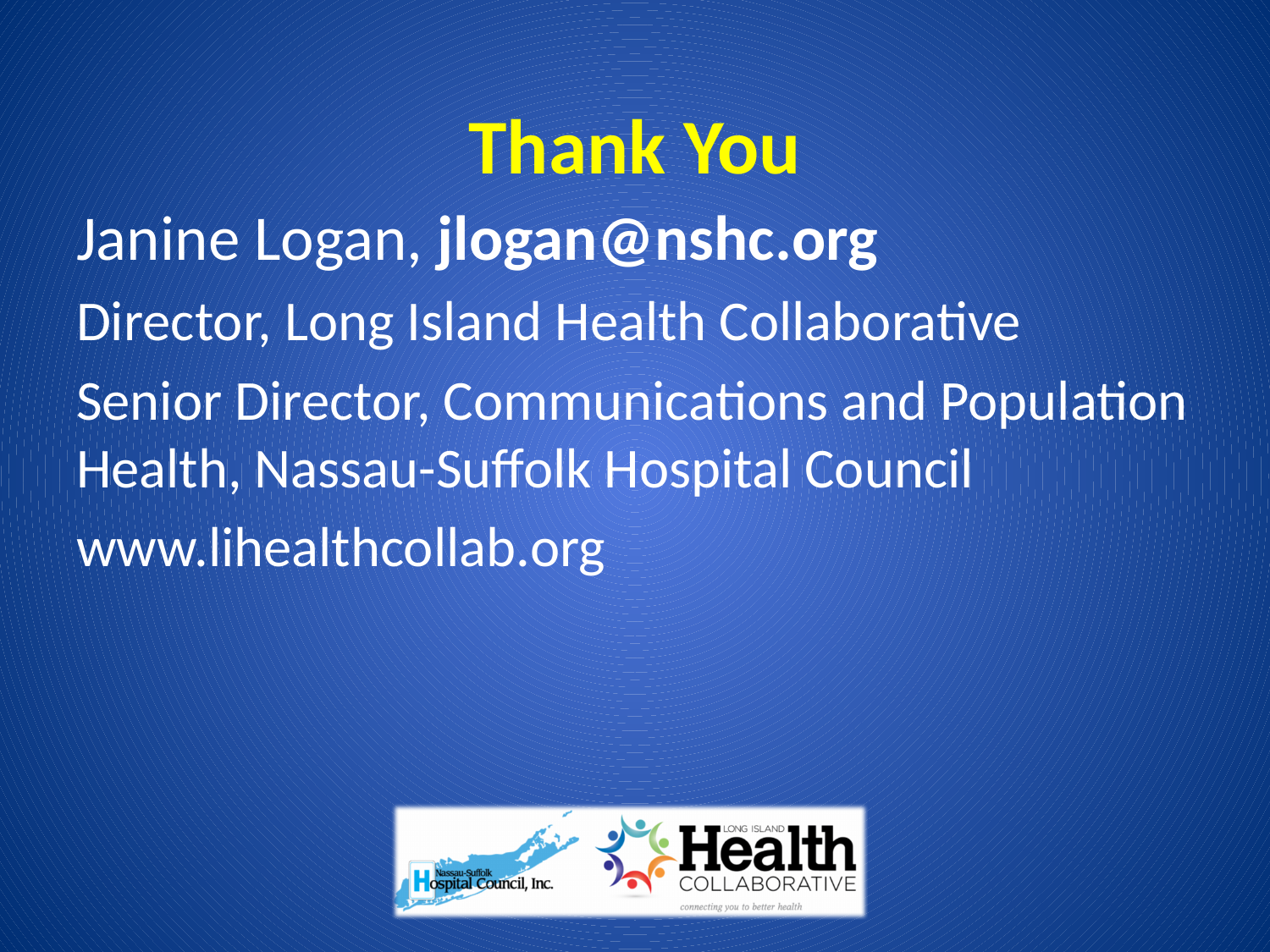

# Thank You
Janine Logan, jlogan@nshc.org
Director, Long Island Health Collaborative
Senior Director, Communications and Population Health, Nassau-Suffolk Hospital Council
www.lihealthcollab.org